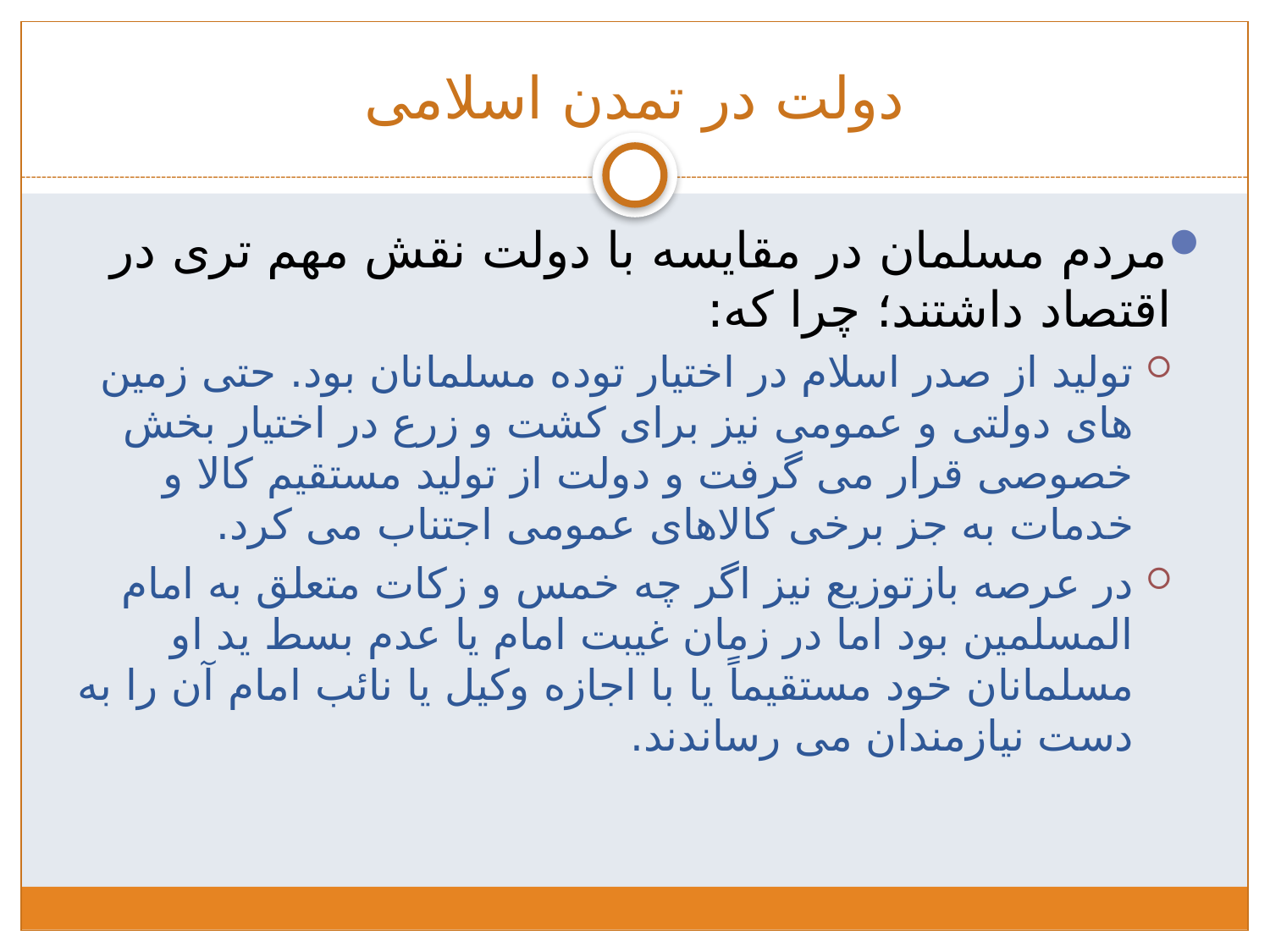

# دولت در تمدن اسلامی
مردم مسلمان در مقایسه با دولت نقش مهم تری در اقتصاد داشتند؛ چرا که:
تولید از صدر اسلام در اختیار توده مسلمانان بود. حتی زمین های دولتی و عمومی نیز برای کشت و زرع در اختیار بخش خصوصی قرار می گرفت و دولت از تولید مستقیم کالا و خدمات به جز برخی کالاهای عمومی اجتناب می کرد.
در عرصه بازتوزیع نیز اگر چه خمس و زکات متعلق به امام المسلمین بود اما در زمان غیبت امام یا عدم بسط ید او مسلمانان خود مستقیماً یا با اجازه وکیل یا نائب امام آن را به دست نیازمندان می رساندند.